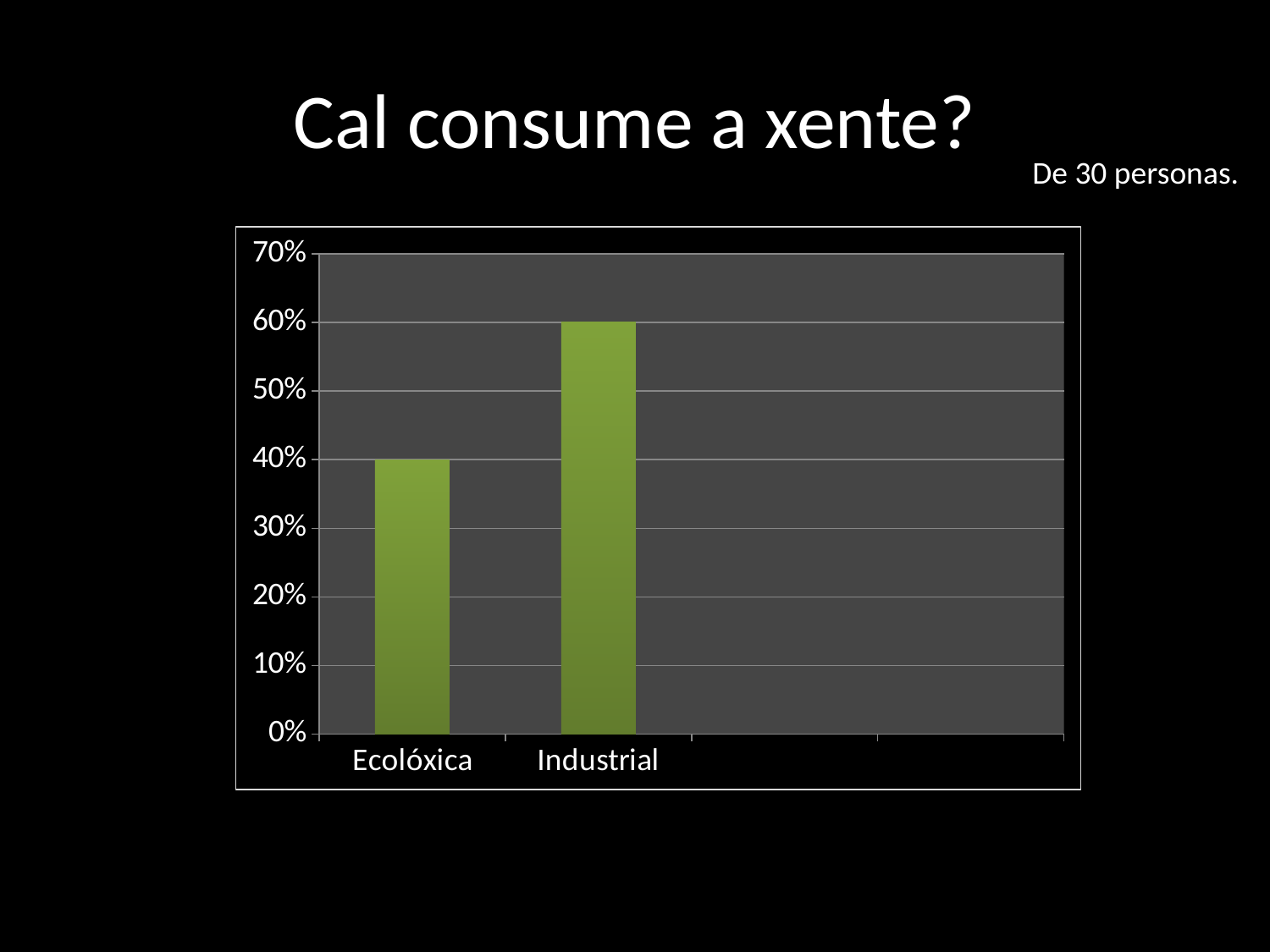

Cal consume a xente?
De 30 personas.

### Chart

| Category | Columna1 |
|---|---|
| Ecolóxica | 0.4 |
| Industrial | 0.6 |